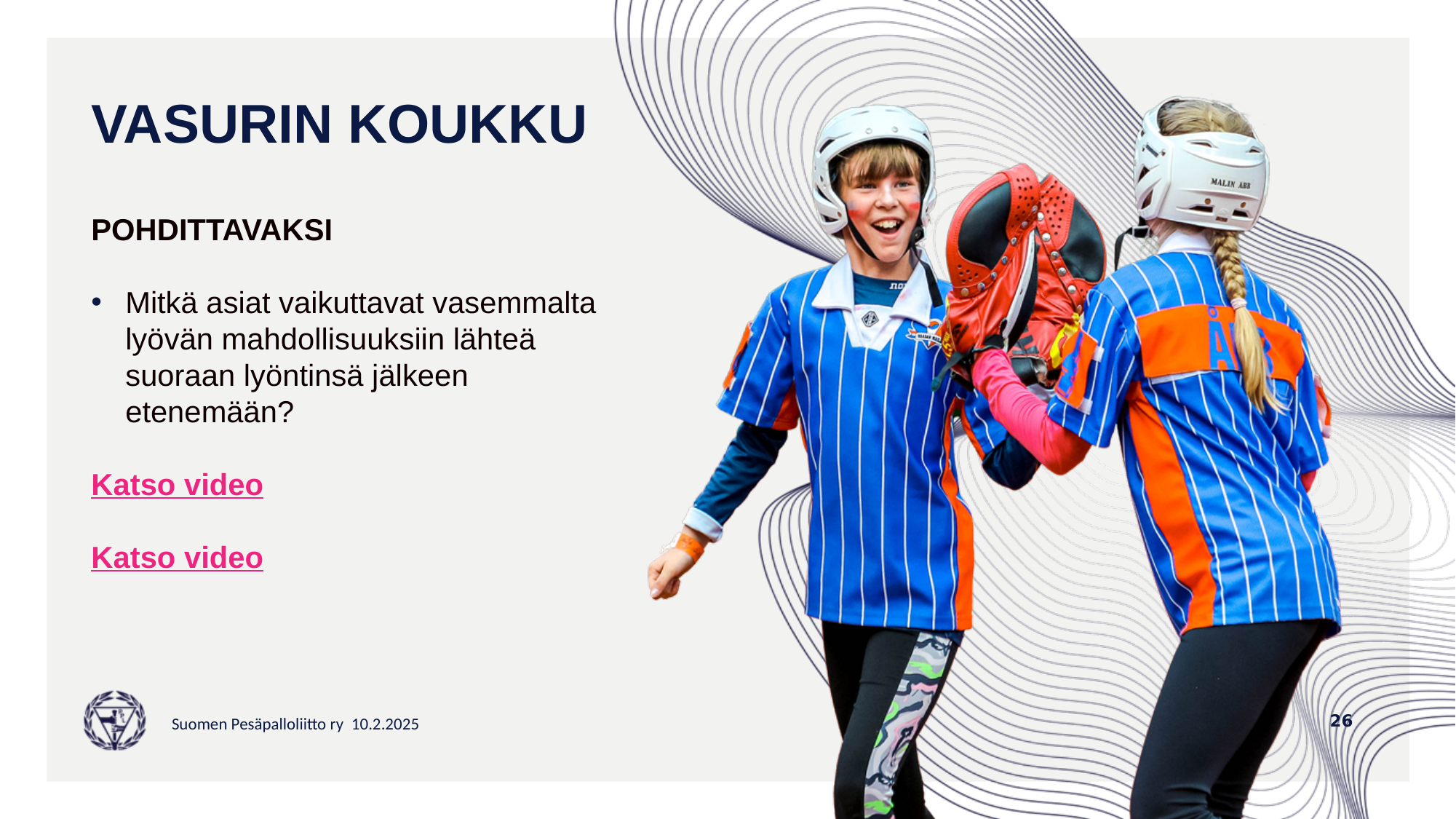

# VASURIN KOUKKU
POHDITTAVAKSI
Mitkä asiat vaikuttavat vasemmalta lyövän mahdollisuuksiin lähteä suoraan lyöntinsä jälkeen etenemään?
Katso video

Katso video
26